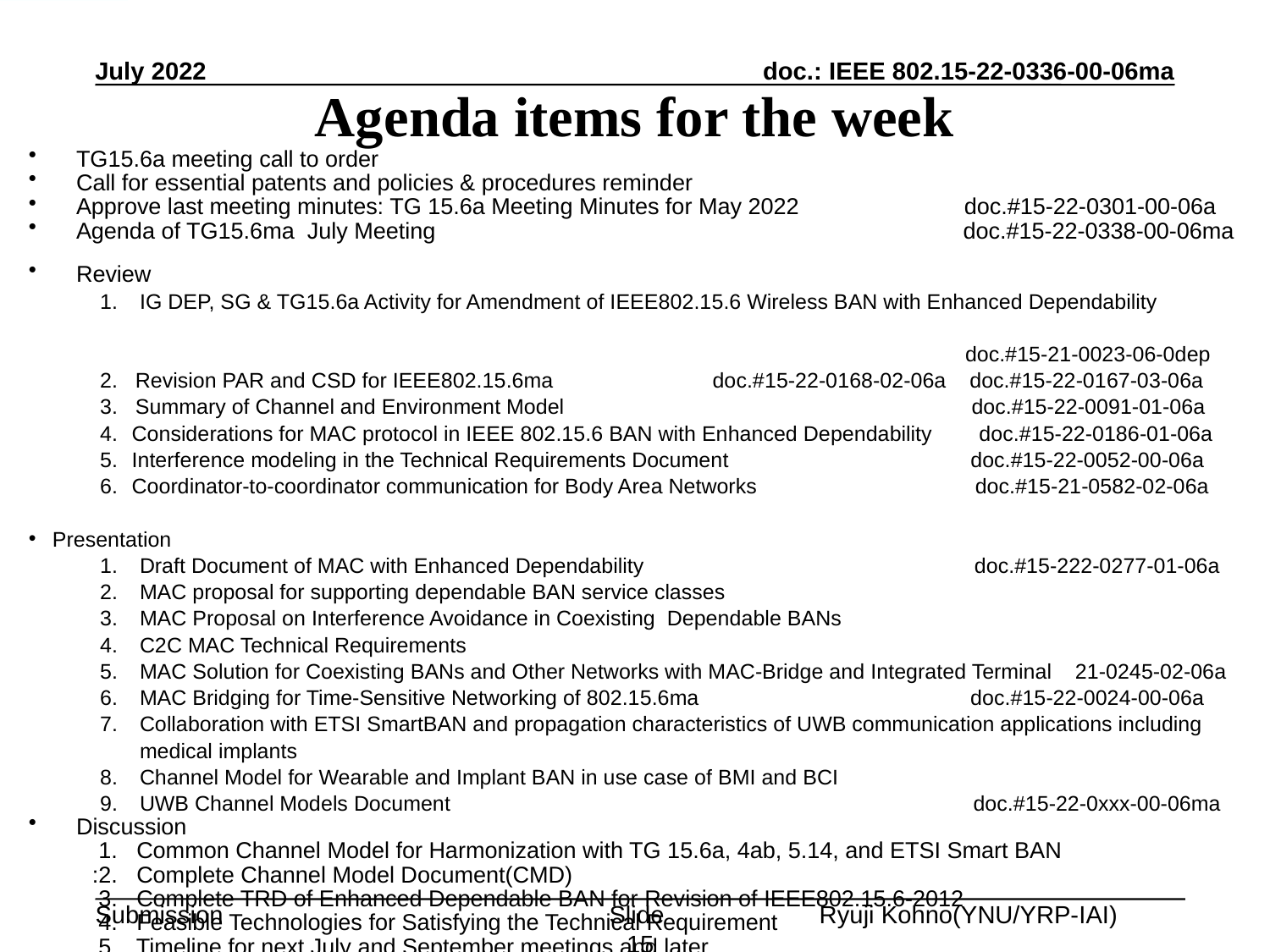

July 2022
# Agenda items for the week
TG15.6a meeting call to order
Call for essential patents and policies & procedures reminder
Approve last meeting minutes: TG 15.6a Meeting Minutes for May 2022                          doc.#15-22-0301-00-06a
Agenda of TG15.6ma  July Meeting                                                                                   doc.#15-22-0338-00-06ma
Review
IG DEP, SG & TG15.6a Activity for Amendment of IEEE802.15.6 Wireless BAN with Enhanced Dependability
                                                                                                                                                  doc.#15-21-0023-06-0dep
2.   Revision PAR and CSD for IEEE802.15.6ma                           doc.#15-22-0168-02-06a    doc.#15-22-0167-03-06a
3.   Summary of Channel and Environment Model                                                                     doc.#15-22-0091-01-06a
Considerations for MAC protocol in IEEE 802.15.6 BAN with Enhanced Dependability        doc.#15-22-0186-01-06a
Interference modeling in the Technical Requirements Document                                         doc.#15-22-0052-00-06a
Coordinator-to-coordinator communication for Body Area Networks                                     doc.#15-21-0582-02-06a
Presentation
Draft Document of MAC with Enhanced Dependability                                                        doc.#15-222-0277-01-06a
MAC proposal for supporting dependable BAN service classes
MAC Proposal on Interference Avoidance in Coexisting  Dependable BANs
C2C MAC Technical Requirements
MAC Solution for Coexisting BANs and Other Networks with MAC-Bridge and Integrated Terminal    21-0245-02-06a
MAC Bridging for Time-Sensitive Networking of 802.15.6ma                                              doc.#15-22-0024-00-06a
Collaboration with ETSI SmartBAN and propagation characteristics of UWB communication applications including medical implants
Channel Model for Wearable and Implant BAN in use case of BMI and BCI
UWB Channel Models Document　　　　　　　　　　　　　　　　　　　      　　　    doc.#15-22-0xxx-00-06ma
Discussion
           1.   Common Channel Model for Harmonization with TG 15.6a, 4ab, 5.14, and ETSI Smart BAN
          :2.   Complete Channel Model Document(CMD)
           3.   Complete TRD of Enhanced Dependable BAN for Revision of IEEE802.15.6-2012
           4.   Feasible Technologies for Satisfying the Technical Requirement
           5.   Timeline for next July and September meetings and later

Slide 15